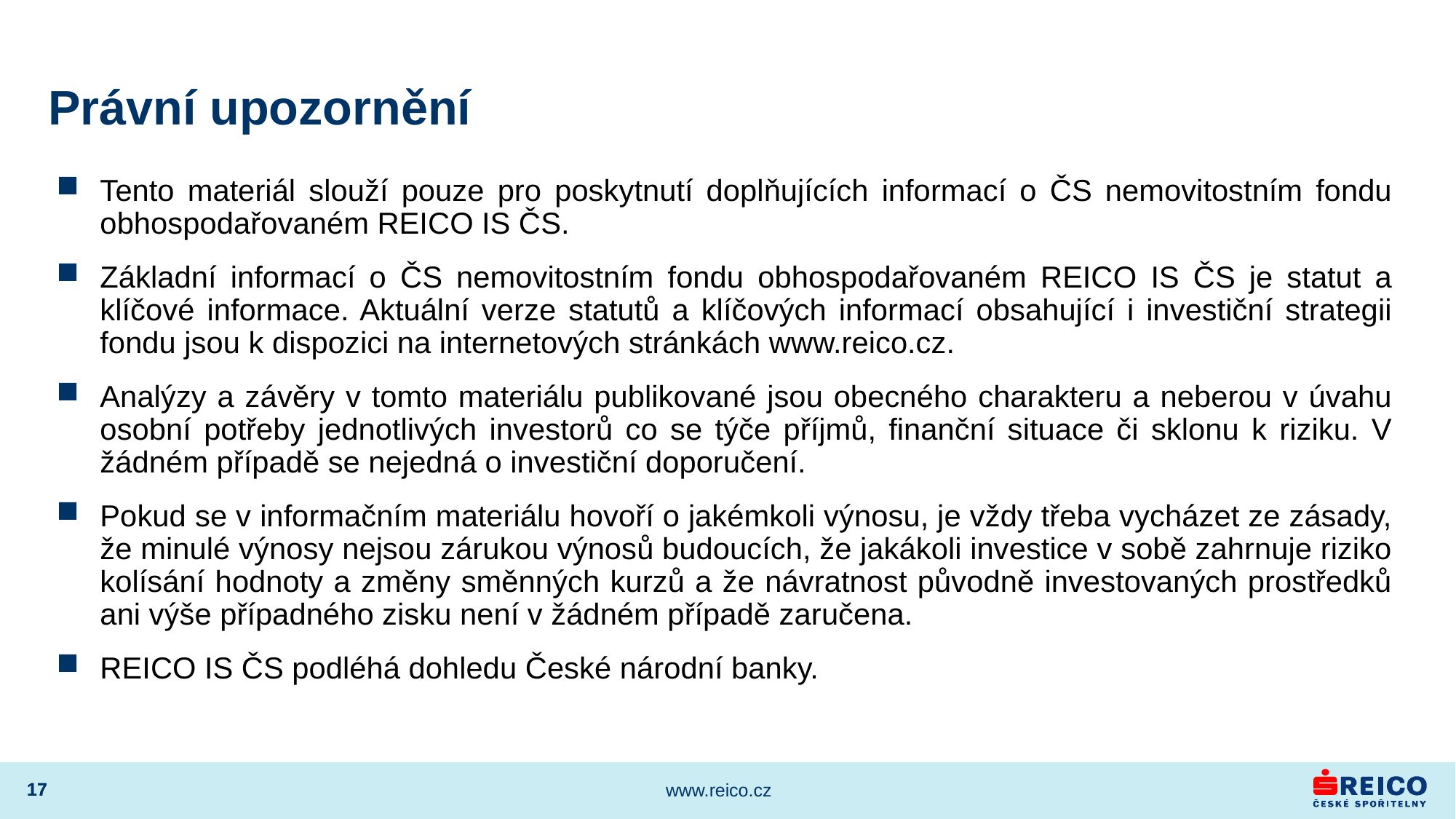

# Právní upozornění
Tento materiál slouží pouze pro poskytnutí doplňujících informací o ČS nemovitostním fondu obhospodařovaném REICO IS ČS.
Základní informací o ČS nemovitostním fondu obhospodařovaném REICO IS ČS je statut a klíčové informace. Aktuální verze statutů a klíčových informací obsahující i investiční strategii fondu jsou k dispozici na internetových stránkách www.reico.cz.
Analýzy a závěry v tomto materiálu publikované jsou obecného charakteru a neberou v úvahu osobní potřeby jednotlivých investorů co se týče příjmů, finanční situace či sklonu k riziku. V žádném případě se nejedná o investiční doporučení.
Pokud se v informačním materiálu hovoří o jakémkoli výnosu, je vždy třeba vycházet ze zásady, že minulé výnosy nejsou zárukou výnosů budoucích, že jakákoli investice v sobě zahrnuje riziko kolísání hodnoty a změny směnných kurzů a že návratnost původně investovaných prostředků ani výše případného zisku není v žádném případě zaručena.
REICO IS ČS podléhá dohledu České národní banky.